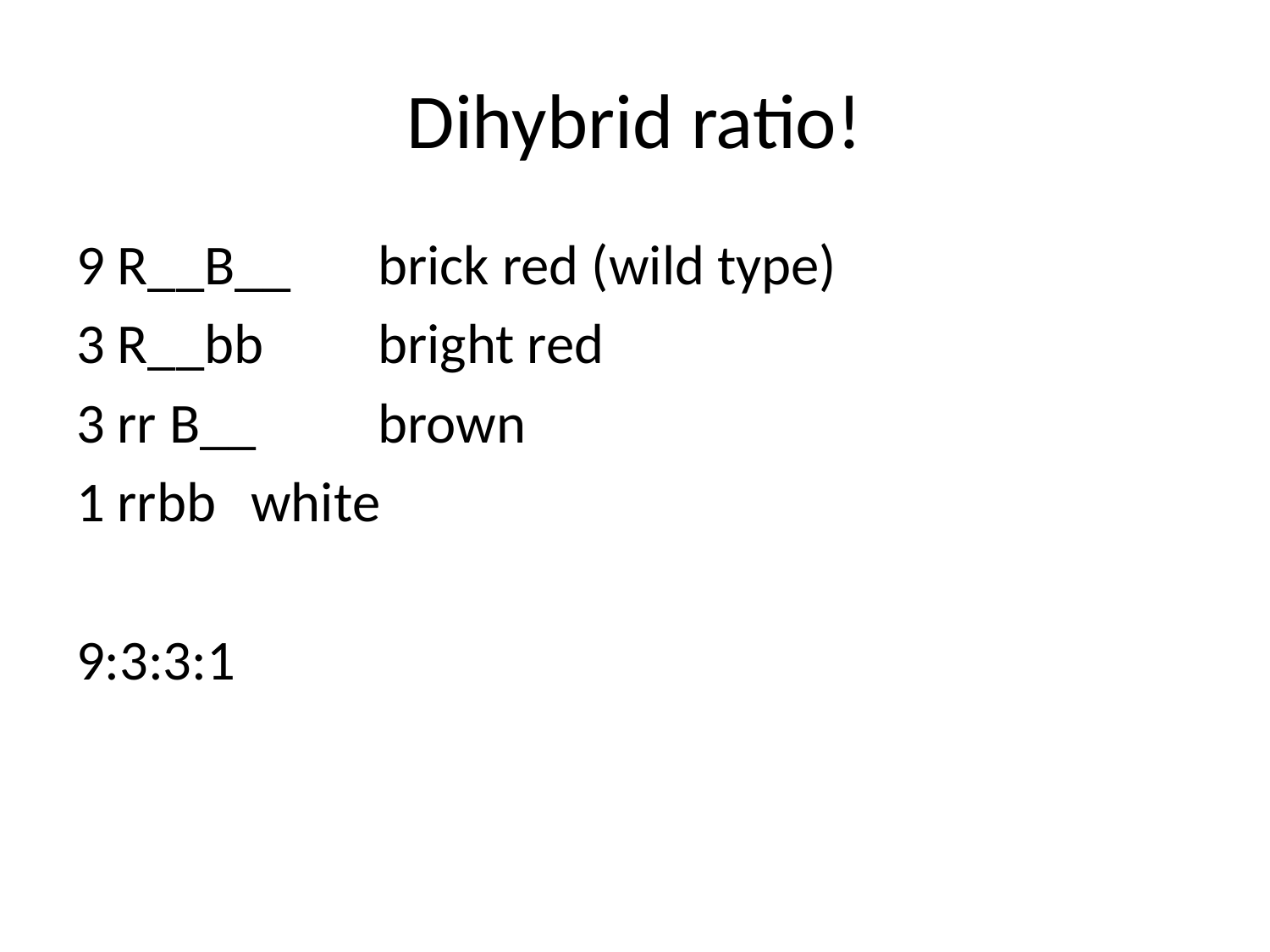

# Dihybrid ratio!
9 R__B__	brick red (wild type)
3 R__bb	bright red
3 rr B__	brown
1 rrbb	white

9:3:3:1